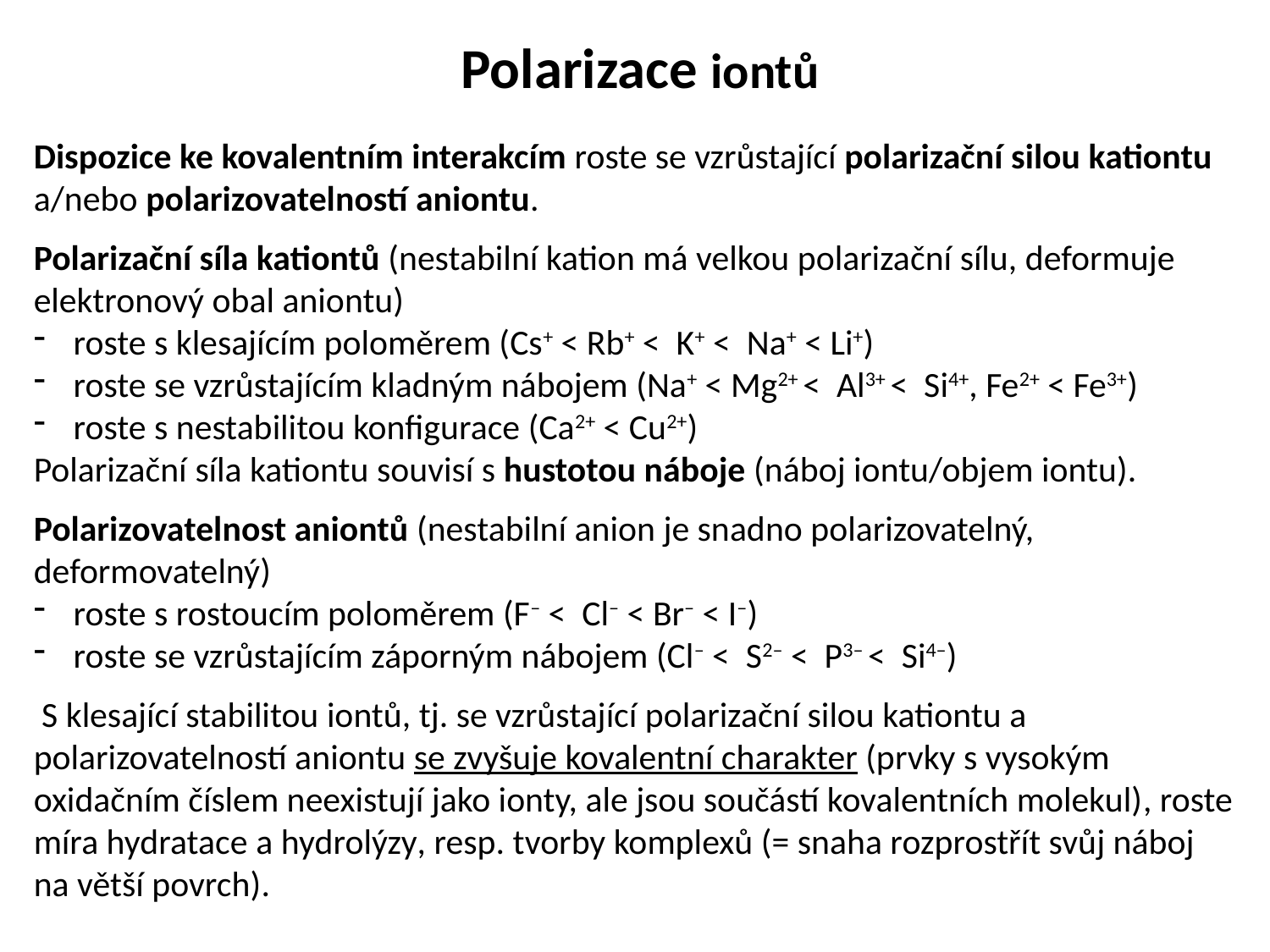

# Polarizace iontů
Dispozice ke kovalentním interakcím roste se vzrůstající polarizační silou kationtu  a/nebo polarizovatelností aniontu.

Polarizační síla kationtů (nestabilní kation má velkou polarizační sílu, deformuje elektronový obal aniontu)
roste s klesajícím poloměrem (Cs+ < Rb+ <  K+ <  Na+ < Li+)
roste se vzrůstajícím kladným nábojem (Na+ < Mg2+ <  Al3+ <  Si4+, Fe2+ < Fe3+)
roste s nestabilitou konfigurace (Ca2+ < Cu2+)
Polarizační síla kationtu souvisí s hustotou náboje (náboj iontu/objem iontu).

Polarizovatelnost aniontů (nestabilní anion je snadno polarizovatelný, deformovatelný)
roste s rostoucím poloměrem (F– <  Cl– < Br– < I–)
roste se vzrůstajícím záporným nábojem (Cl– <  S2– <  P3– <  Si4–)

 S klesající stabilitou iontů, tj. se vzrůstající polarizační silou kationtu a polarizovatelností aniontu se zvyšuje kovalentní charakter (prvky s vysokým oxidačním číslem neexistují jako ionty, ale jsou součástí kovalentních molekul), roste míra hydratace a hydrolýzy, resp. tvorby komplexů (= snaha rozprostřít svůj náboj na větší povrch).